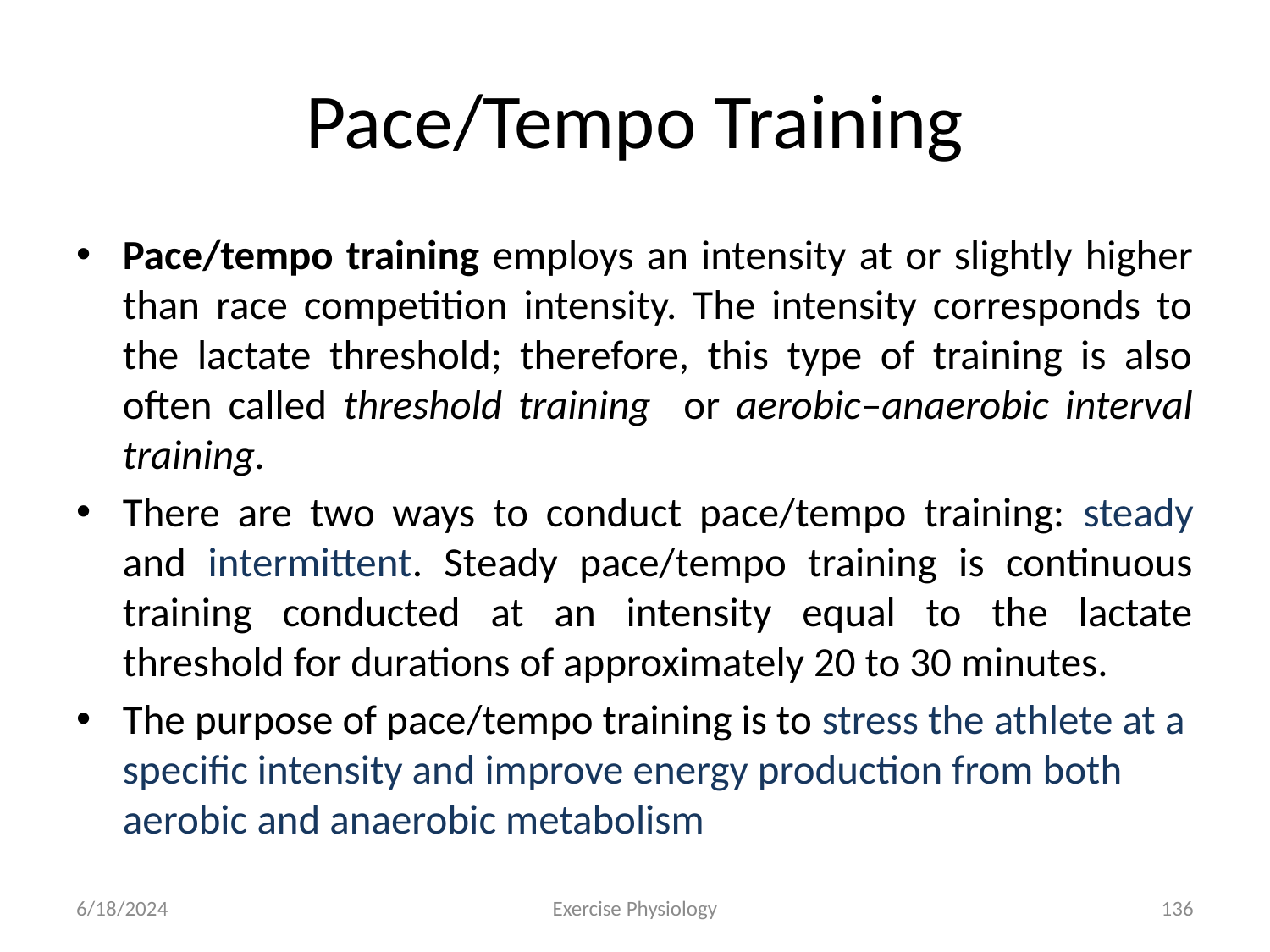

# Pace/Tempo Training
Pace/tempo training employs an intensity at or slightly higher than race competition intensity. The intensity corresponds to the lactate threshold; therefore, this type of training is also often called threshold training  or aerobic–anaerobic interval training.
There are two ways to conduct pace/tempo training: steady and intermittent. Steady pace/tempo training is continuous training conducted at an intensity equal to the lactate threshold for durations of approximately 20 to 30 minutes.
The purpose of pace/tempo training is to stress the athlete at a specific intensity and improve energy production from both aerobic and anaerobic metabolism
6/18/2024
Exercise Physiology
136